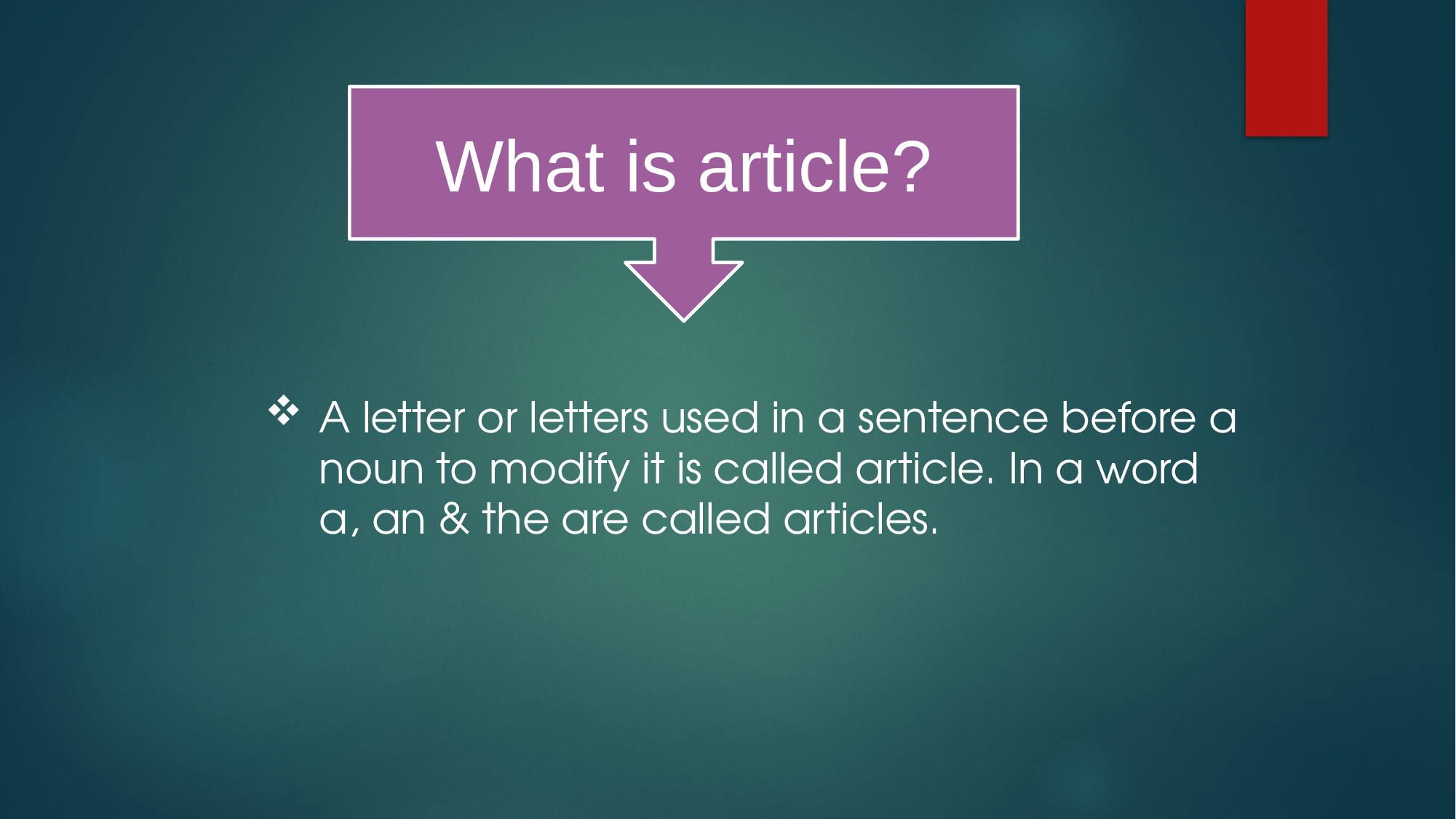

What is article?
A letter or letters used in a sentence before a noun to modify it is called article. In a word a, an & the are called articles.